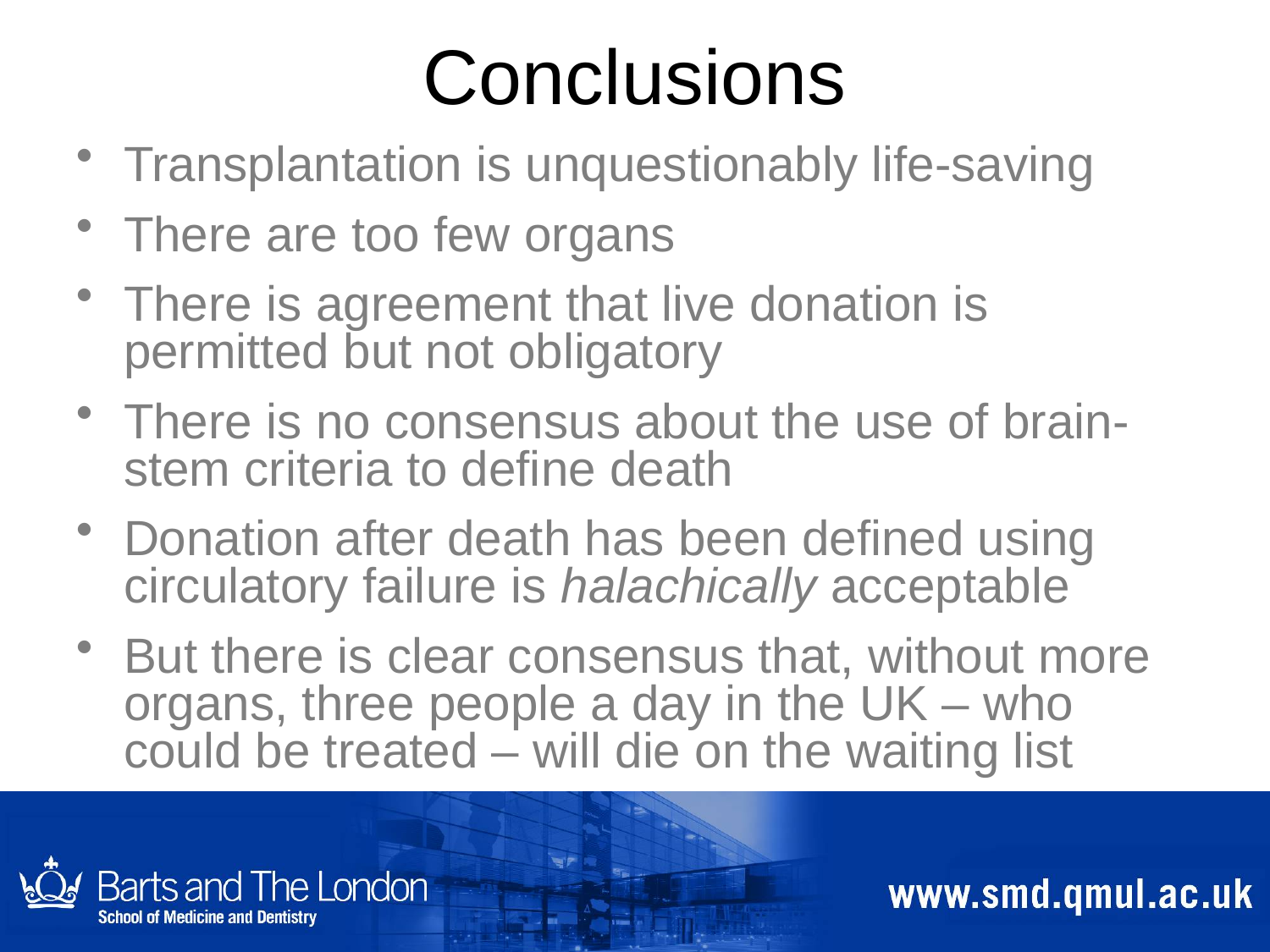

# Conclusions
Transplantation is unquestionably life-saving
There are too few organs
There is agreement that live donation is permitted but not obligatory
There is no consensus about the use of brain-stem criteria to define death
Donation after death has been defined using circulatory failure is halachically acceptable
But there is clear consensus that, without more organs, three people a day in the UK – who could be treated – will die on the waiting list